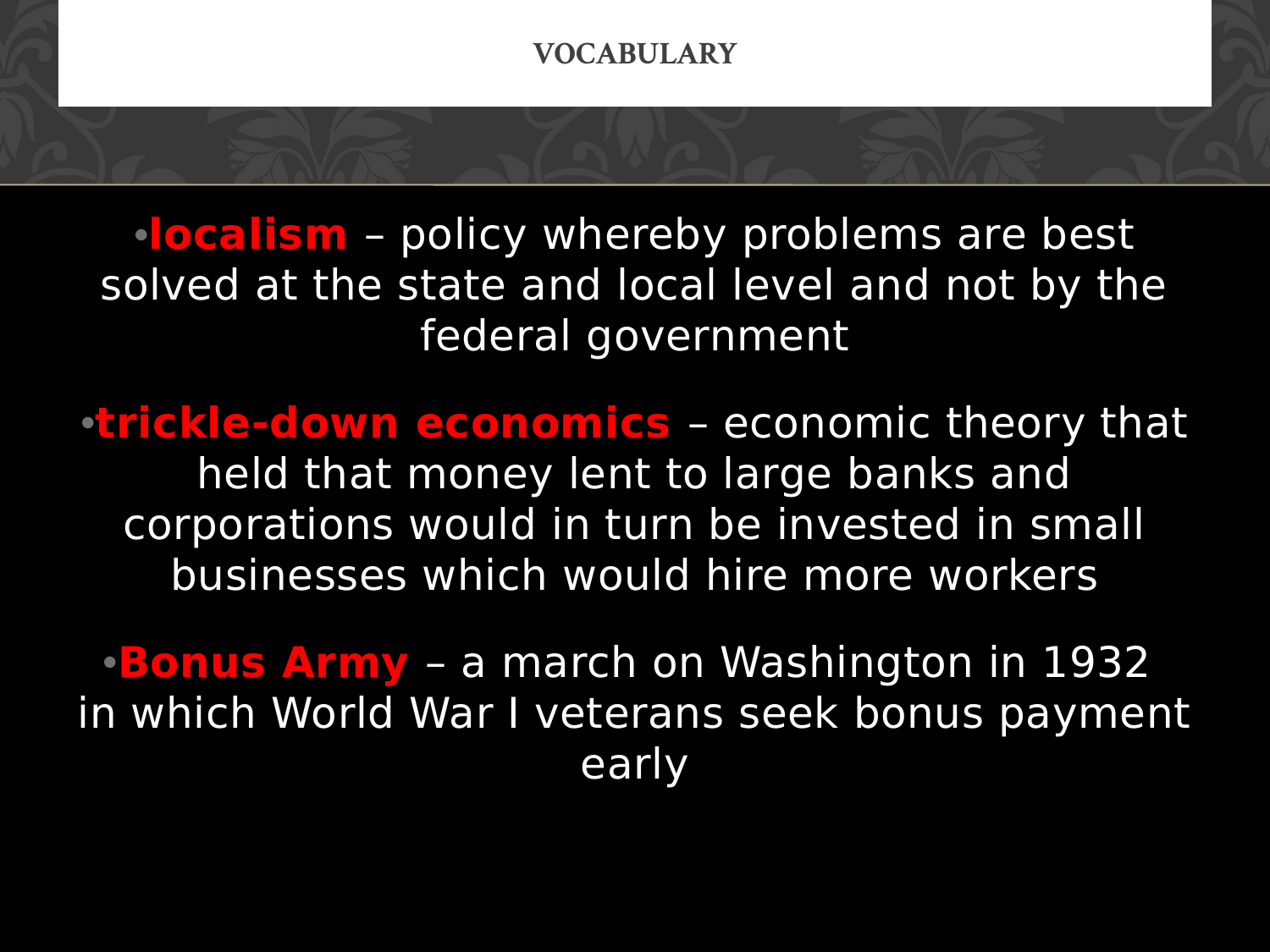

# Vocabulary
localism – policy whereby problems are best solved at the state and local level and not by the federal government
trickle-down economics – economic theory that held that money lent to large banks and corporations would in turn be invested in small businesses which would hire more workers
Bonus Army – a march on Washington in 1932
in which World War I veterans seek bonus payment early